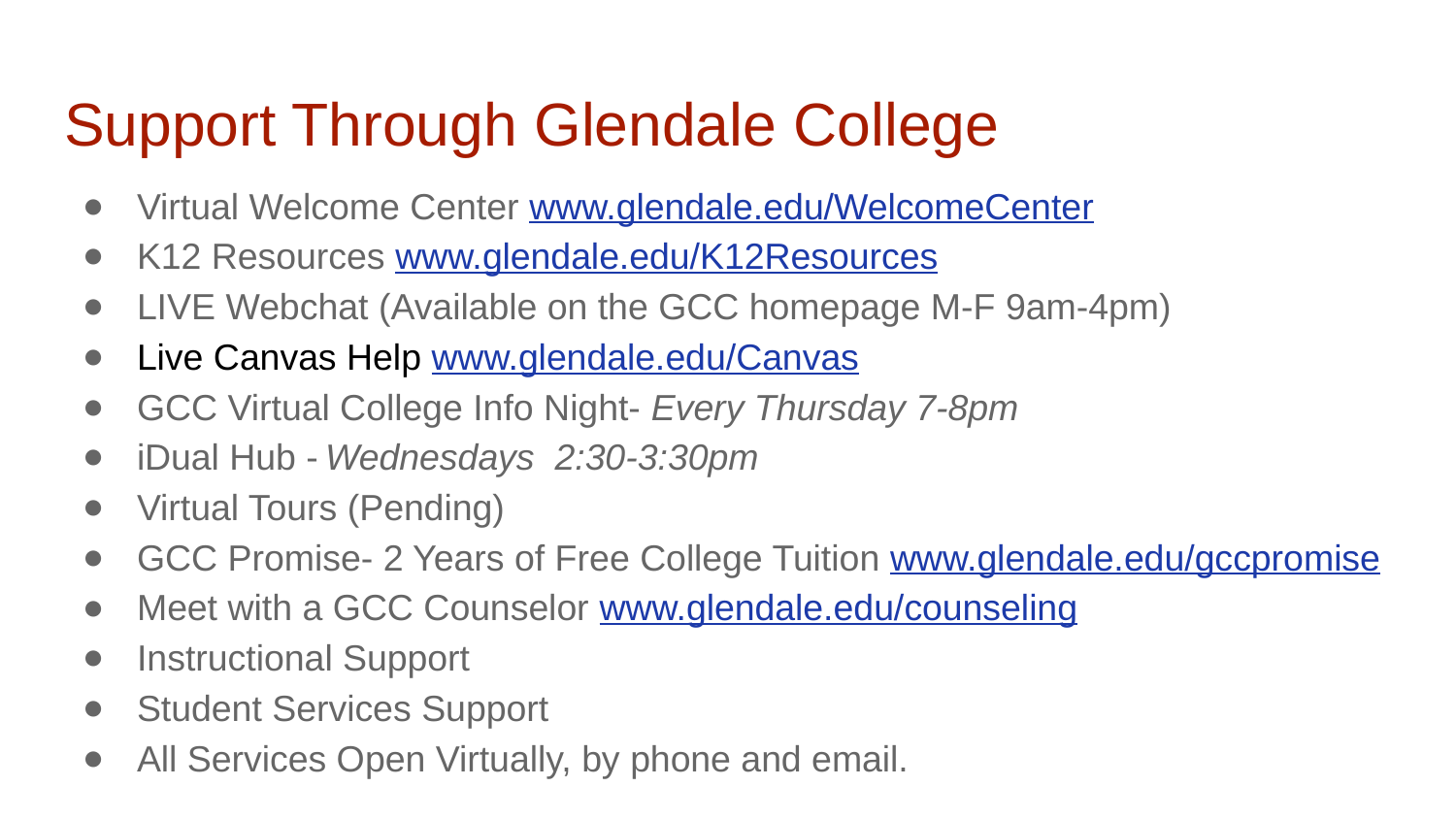

# Support Through Glendale College
Virtual Welcome Center www.glendale.edu/WelcomeCenter
K12 Resources www.glendale.edu/K12Resources
LIVE Webchat (Available on the GCC homepage M-F 9am-4pm)
Live Canvas Help www.glendale.edu/Canvas
GCC Virtual College Info Night- Every Thursday 7-8pm
iDual Hub - Wednesdays  2:30-3:30pm
Virtual Tours (Pending)
GCC Promise- 2 Years of Free College Tuition www.glendale.edu/gccpromise
Meet with a GCC Counselor www.glendale.edu/counseling
Instructional Support
Student Services Support
All Services Open Virtually, by phone and email.